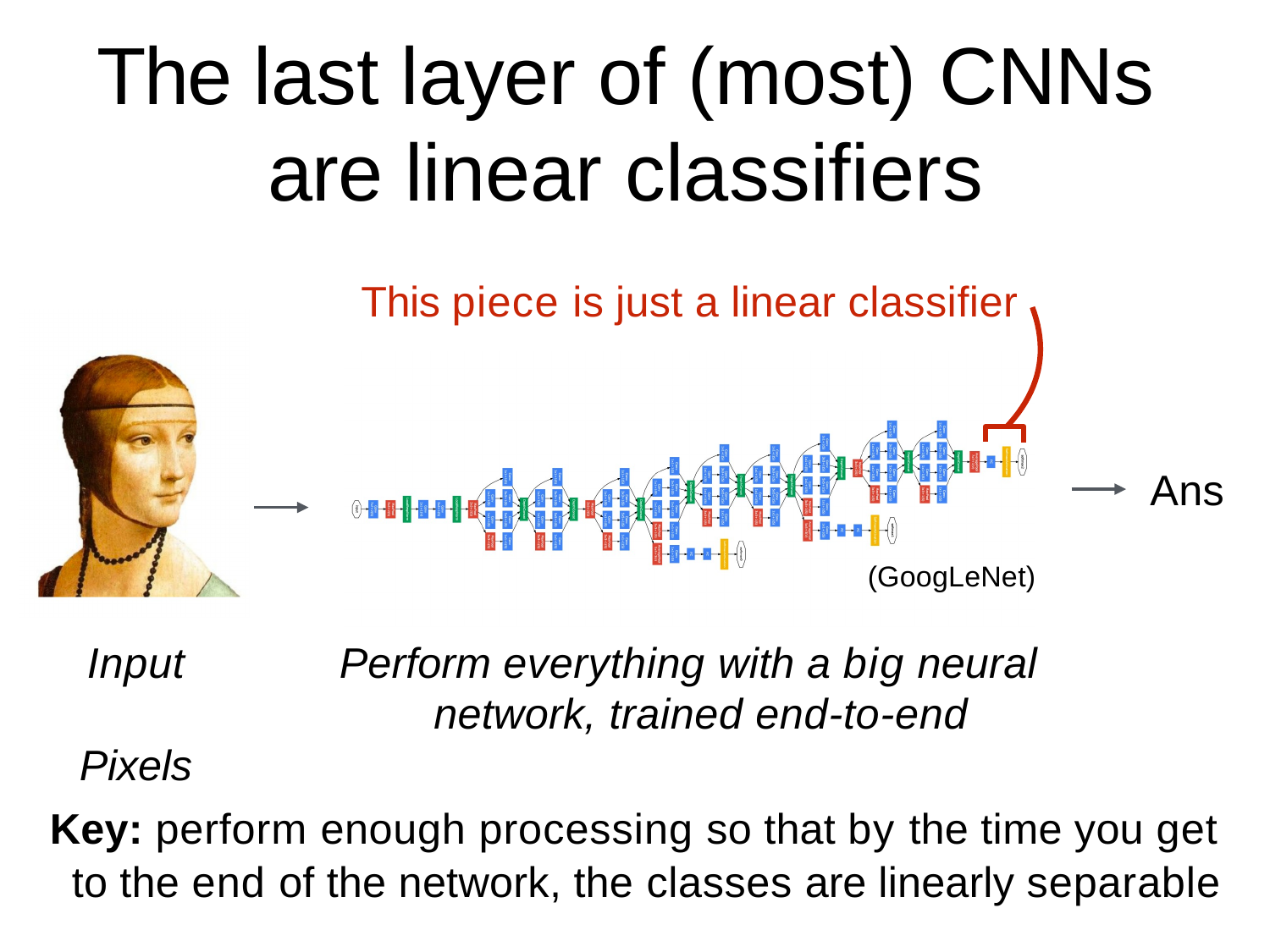

# The last layer of (most) CNNs are linear classifiers
This piece is just a linear classifier

Ans

(GoogLeNet)
Input  Pixels
Perform everything with a big neural  network, trained end-to-end
Key: perform enough processing so that by the time you get  to the end of the network, the classes are linearly separable